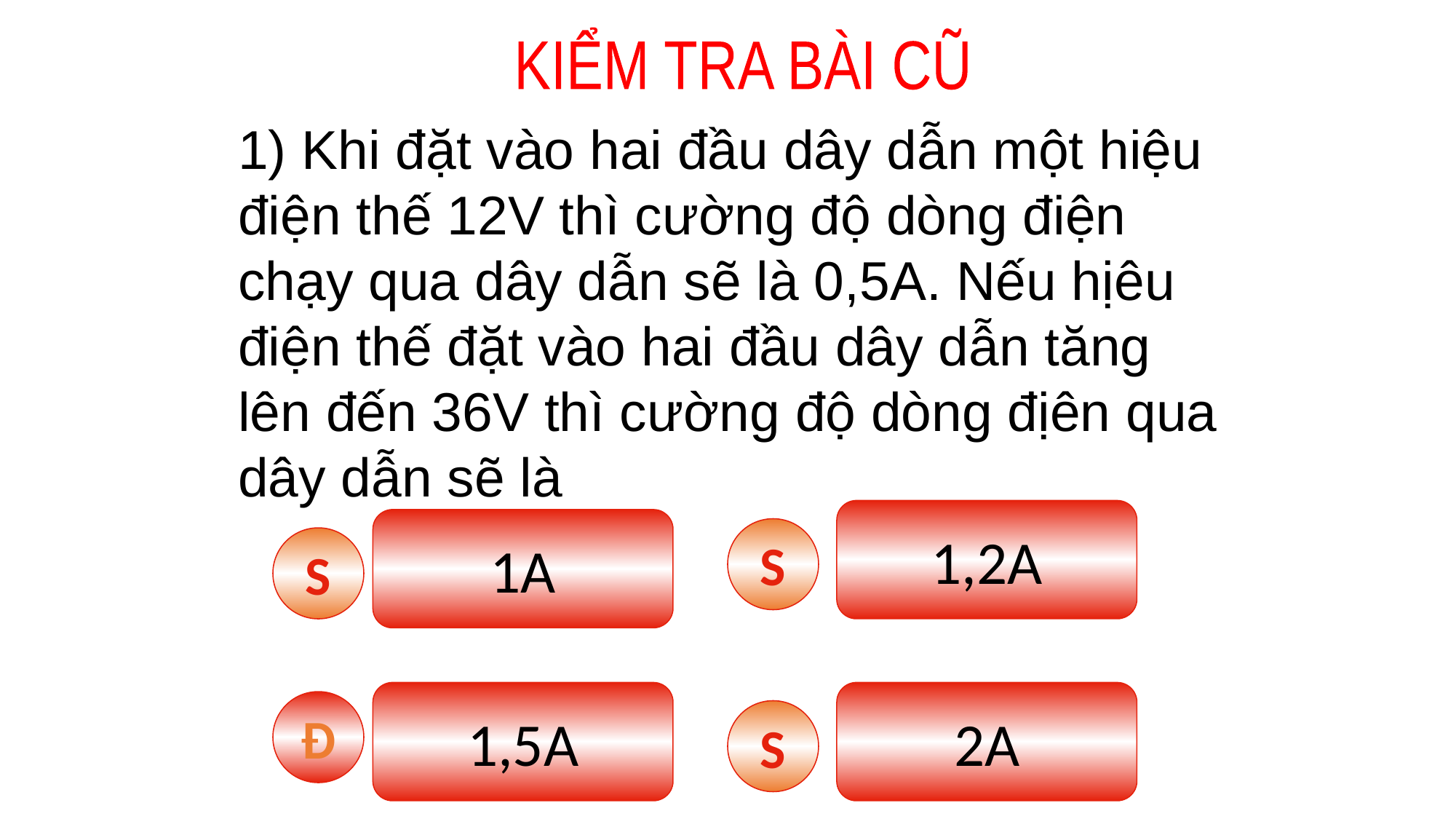

KIỂM TRA BÀI CŨ
1) Khi đặt vào hai đầu dây dẫn một hiệu điện thế 12V thì cường độ dòng điện chạy qua dây dẫn sẽ là 0,5A. Nếu hịêu điện thế đặt vào hai đầu dây dẫn tăng lên đến 36V thì cường độ dòng địên qua dây dẫn sẽ là
1,2A
1A
S
S
1,5A
2A
Đ
S